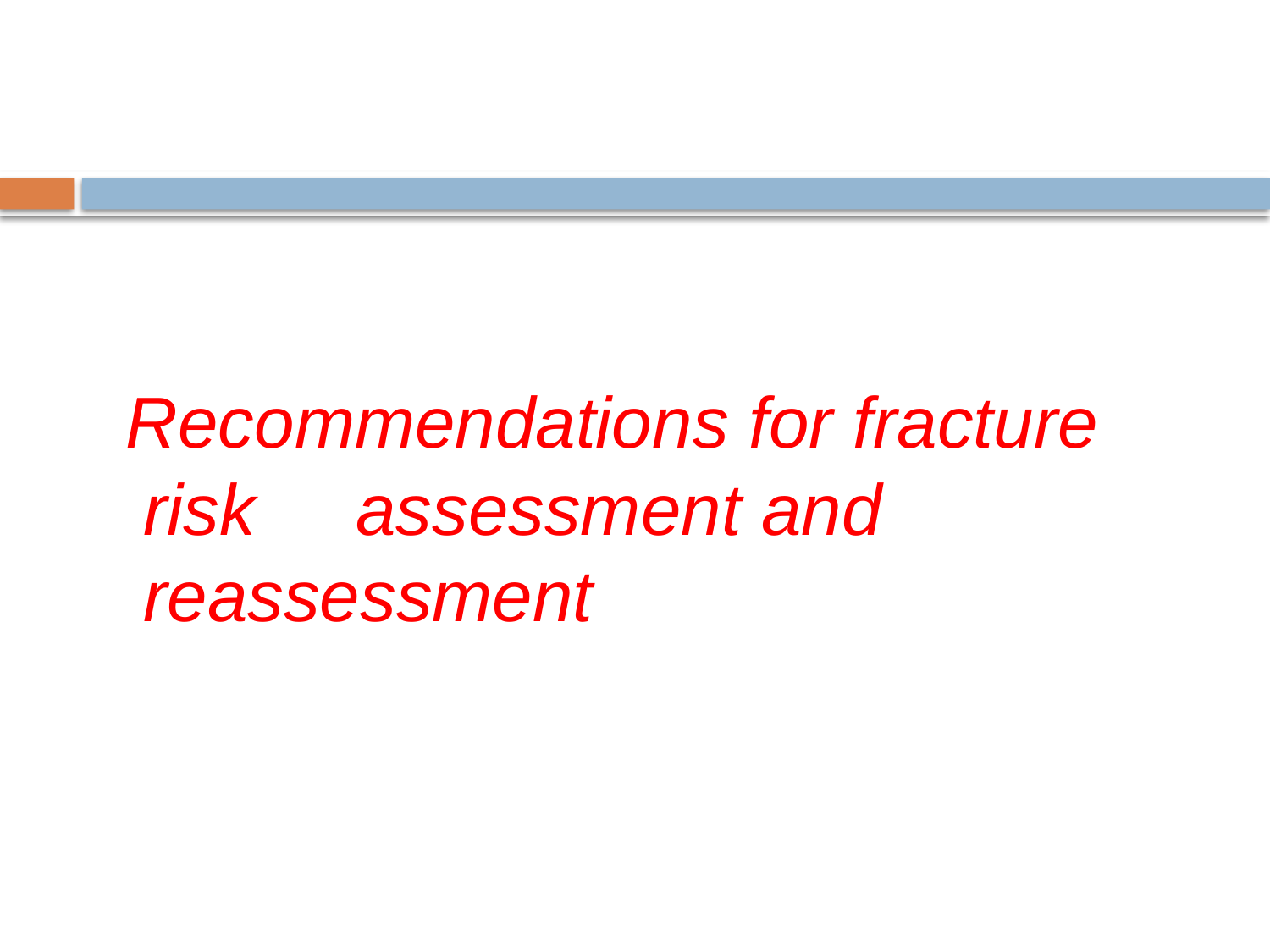

#

  Recommendations for fracture risk     assessment and reassessment